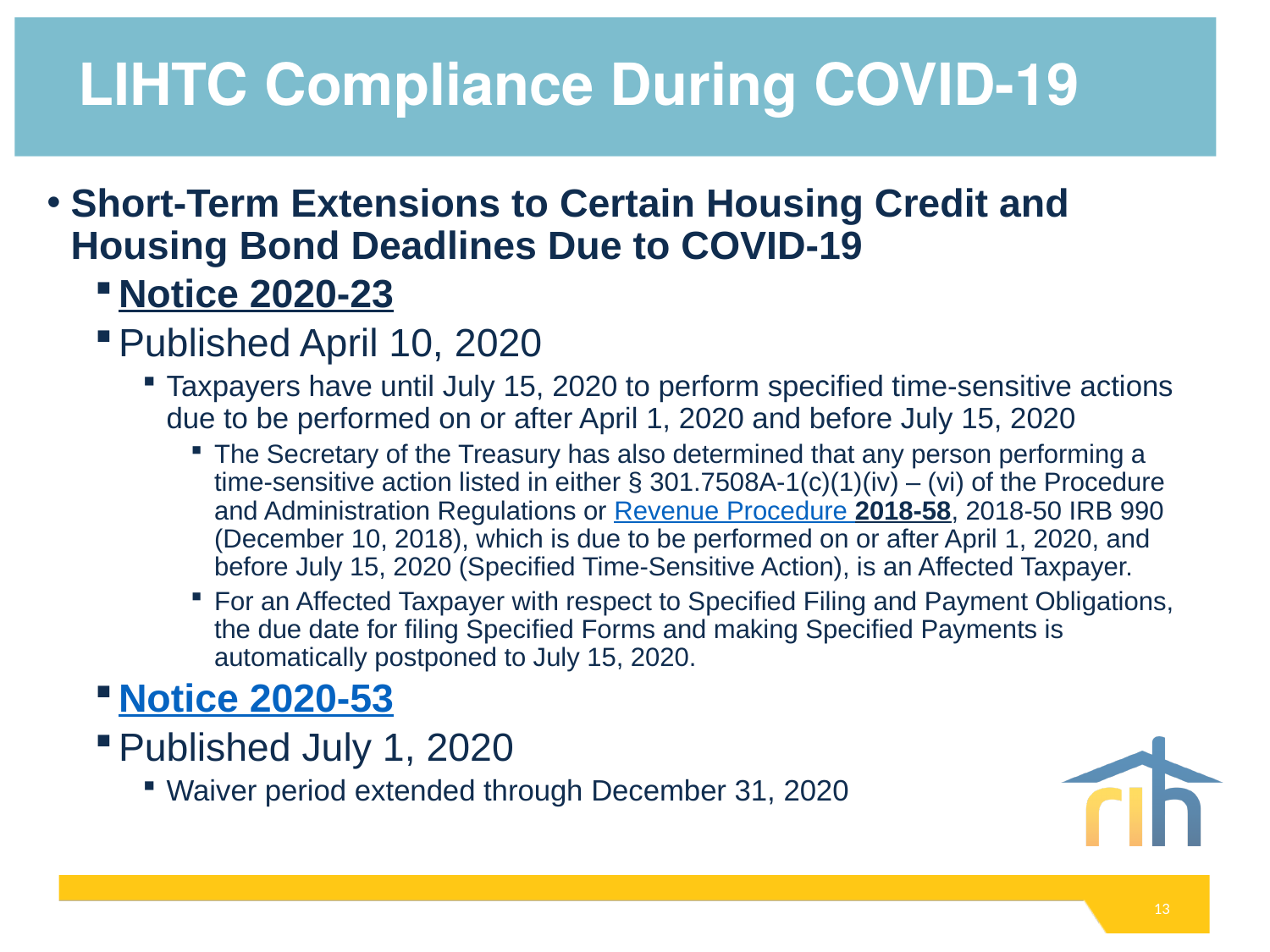

# LIHTC Compliance During COVID-19
Short-Term Extensions to Certain Housing Credit and Housing Bond Deadlines Due to COVID-19
Notice 2020-23
Published April 10, 2020
Taxpayers have until July 15, 2020 to perform specified time-sensitive actions due to be performed on or after April 1, 2020 and before July 15, 2020
The Secretary of the Treasury has also determined that any person performing a time-sensitive action listed in either § 301.7508A-1(c)(1)(iv) – (vi) of the Procedure and Administration Regulations or Revenue Procedure 2018-58, 2018-50 IRB 990 (December 10, 2018), which is due to be performed on or after April 1, 2020, and before July 15, 2020 (Specified Time-Sensitive Action), is an Affected Taxpayer.
For an Affected Taxpayer with respect to Specified Filing and Payment Obligations, the due date for filing Specified Forms and making Specified Payments is automatically postponed to July 15, 2020.
Notice 2020-53
Published July 1, 2020
Waiver period extended through December 31, 2020

13